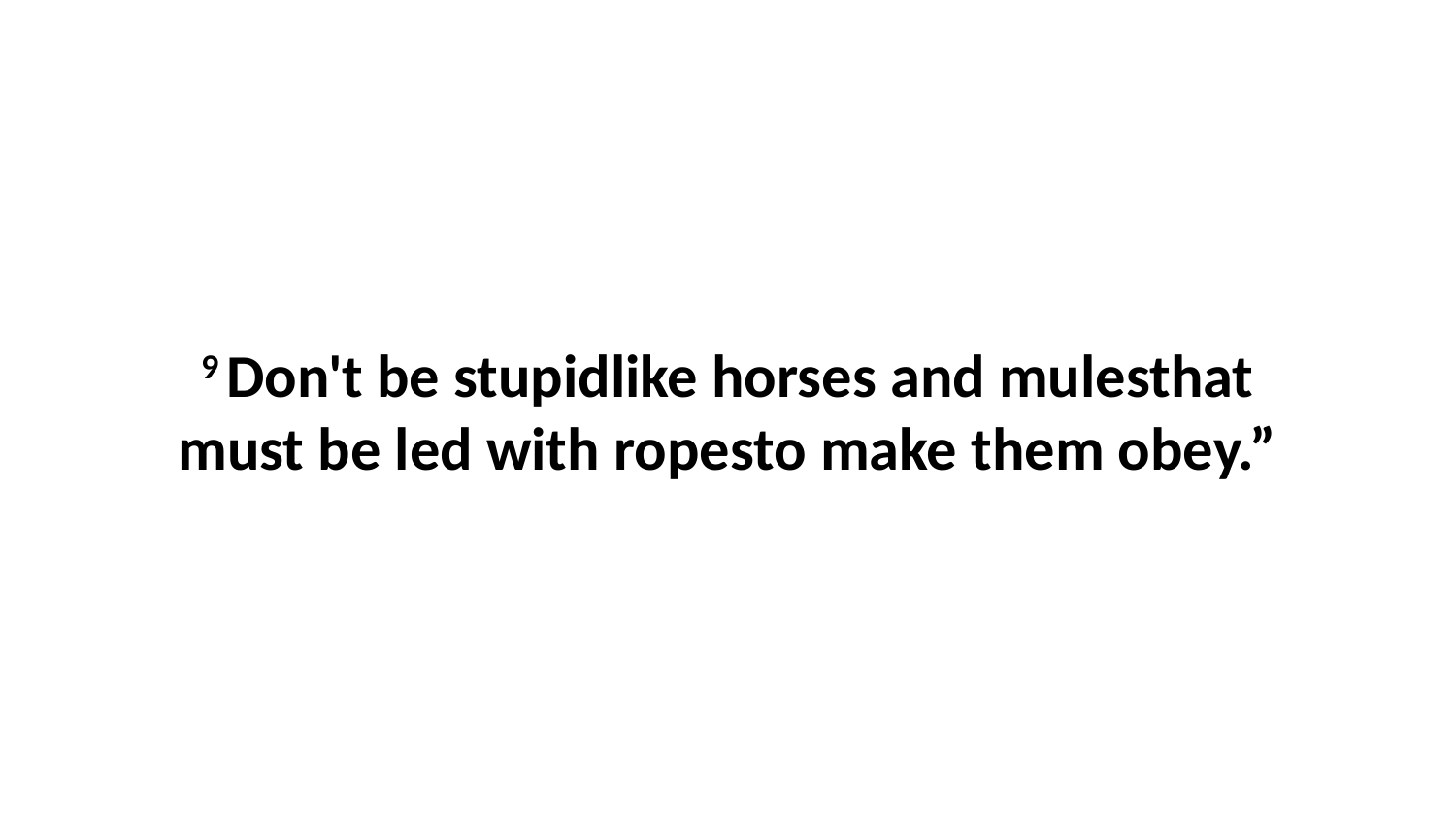

9 Don't be stupidlike horses and mulesthat must be led with ropesto make them obey.”